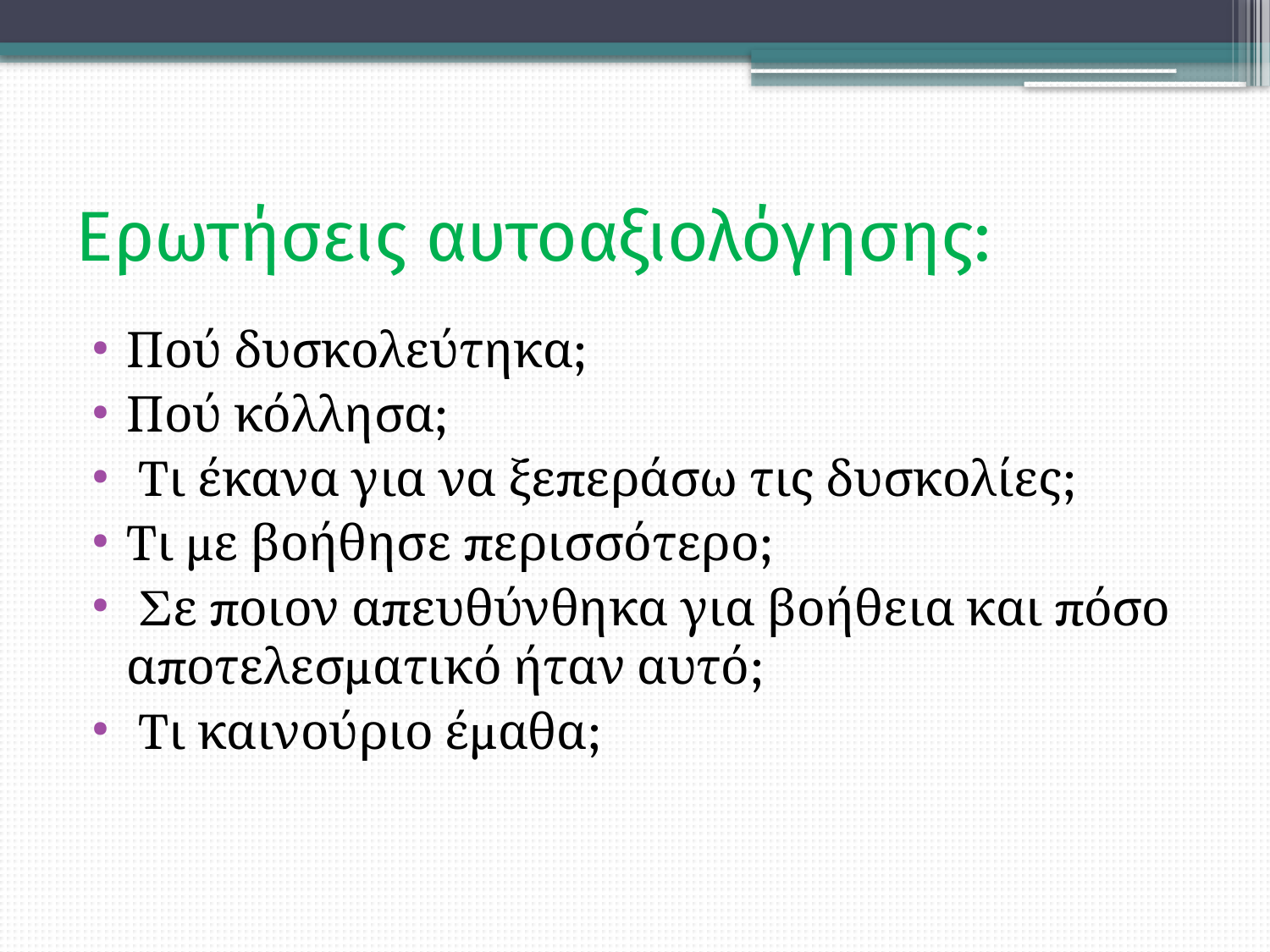

# Ερωτήσεις αυτοαξιολόγησης:
Πού δυσκολεύτηκα;
Πού κόλλησα;
 Τι έκανα για να ξεπεράσω τις δυσκολίες;
Τι με βοήθησε περισσότερο;
 Σε ποιον απευθύνθηκα για βοήθεια και πόσο αποτελεσματικό ήταν αυτό;
 Τι καινούριο έμαθα;